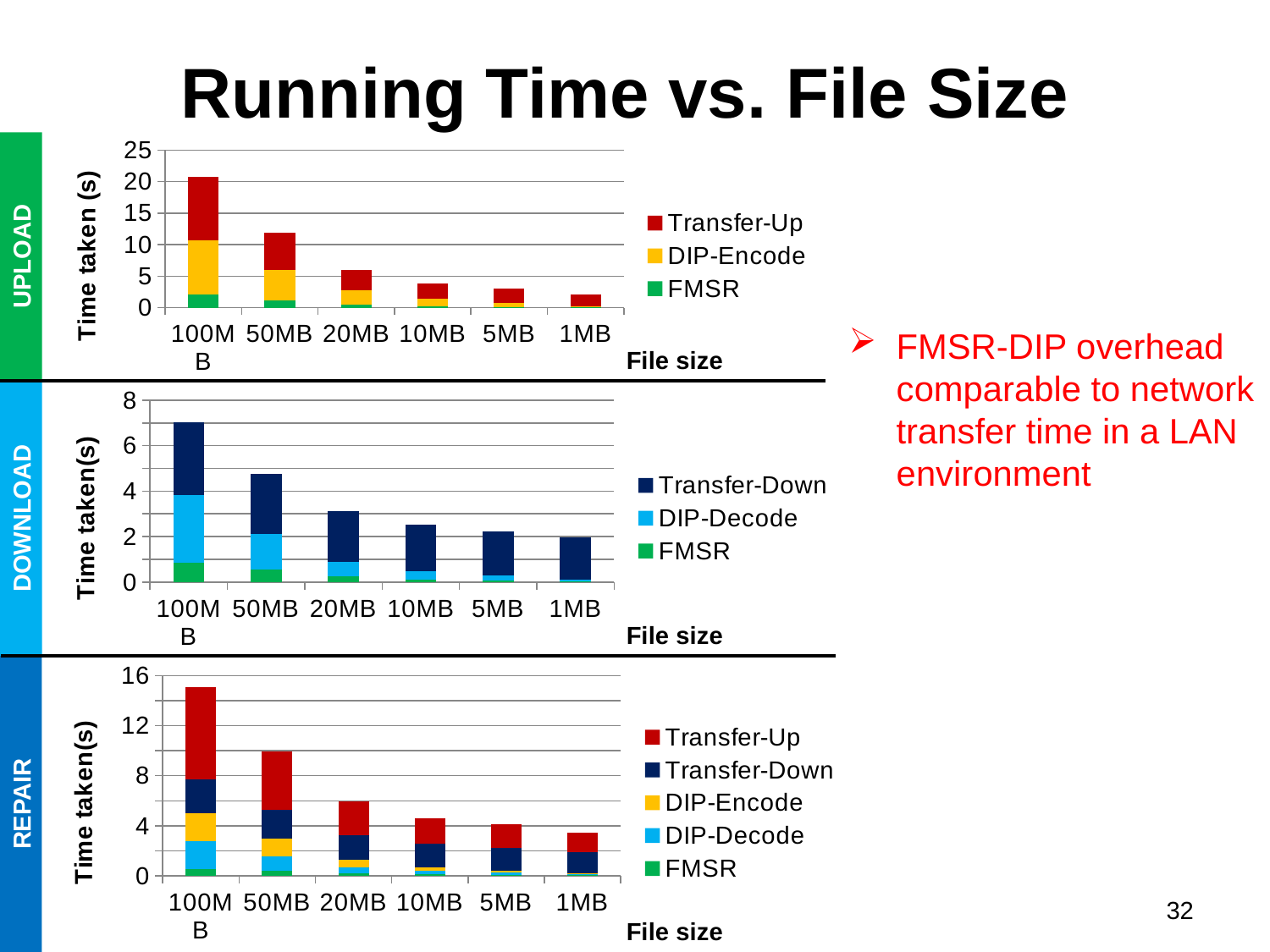

# Running Time vs. File Size

### Chart

| Category | FMSR | DIP-Encode | Transfer-Up |
|---|---|---|---|
| 100MB | 2.087 | 8.547 | 10.126 |
| 50MB | 1.176 | 4.747 | 5.908 |
| 20MB | 0.516 | 2.213 | 3.257 |
| 10MB | 0.262 | 1.206 | 2.374 |
| 5MB | 0.131 | 0.651 | 2.24 |
| 1MB | 0.03 | 0.19 | 1.809 |
UPLOAD
FMSR-DIP overhead comparable to network transfer time in a LAN environment
File size

### Chart

| Category | FMSR | DIP-Decode | Transfer-Down |
|---|---|---|---|
| 100MB | 0.857 | 2.96 | 3.203 |
| 50MB | 0.544 | 1.568 | 2.643 |
| 20MB | 0.236 | 0.667 | 2.224 |
| 10MB | 0.12 | 0.368 | 2.051 |
| 5MB | 0.06 | 0.218 | 1.953 |
| 1MB | 0.014 | 0.096 | 1.837 |
DOWNLOAD
File size

### Chart

| Category | FMSR | DIP-Decode | DIP-Encode | Transfer-Down | Transfer-Up |
|---|---|---|---|---|---|
| 100MB | 0.563 | 2.244 | 2.231 | 2.681 | 7.338 |
| 50MB | 0.383 | 1.192 | 1.395 | 2.282 | 4.657 |
| 20MB | 0.185 | 0.513 | 0.581 | 1.975 | 2.667 |
| 10MB | 0.114 | 0.289 | 0.295 | 1.882 | 2.026 |
| 5MB | 0.082 | 0.177 | 0.155 | 1.829 | 1.853 |
| 1MB | 0.054 | 0.087 | 0.038 | 1.744 | 1.501 |
REPAIR
32
File size